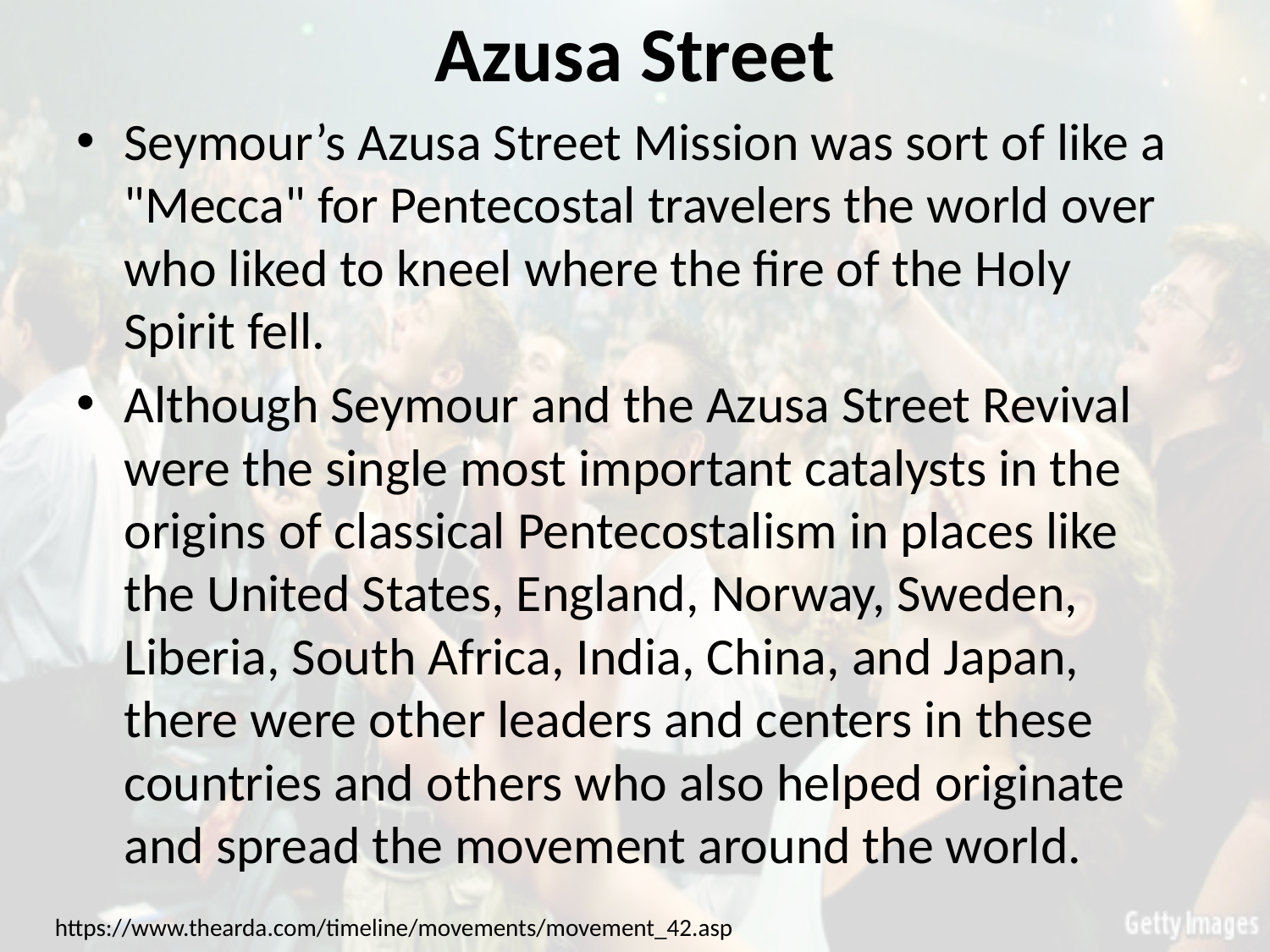

# Azusa Street
Seymour’s Azusa Street Mission was sort of like a "Mecca" for Pentecostal travelers the world over who liked to kneel where the fire of the Holy Spirit fell.
Although Seymour and the Azusa Street Revival were the single most important catalysts in the origins of classical Pentecostalism in places like the United States, England, Norway, Sweden, Liberia, South Africa, India, China, and Japan, there were other leaders and centers in these countries and others who also helped originate and spread the movement around the world.

https://www.thearda.com/timeline/movements/movement_42.asp